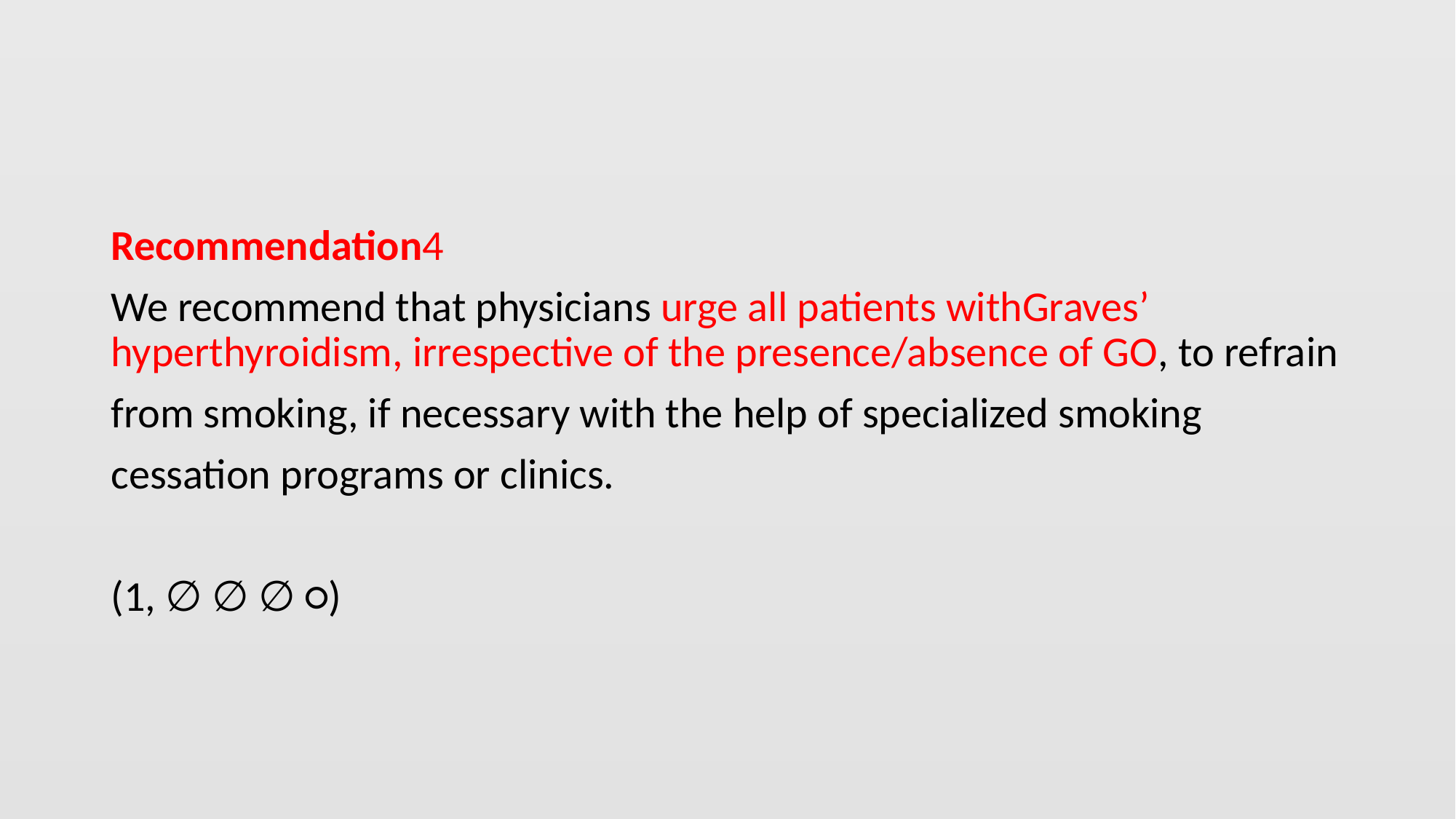

#
Recommendation4
We recommend that physicians urge all patients withGraves’ hyperthyroidism, irrespective of the presence/absence of GO, to refrain
from smoking, if necessary with the help of specialized smoking
cessation programs or clinics.

(1, ∅ ∅ ∅ ○)